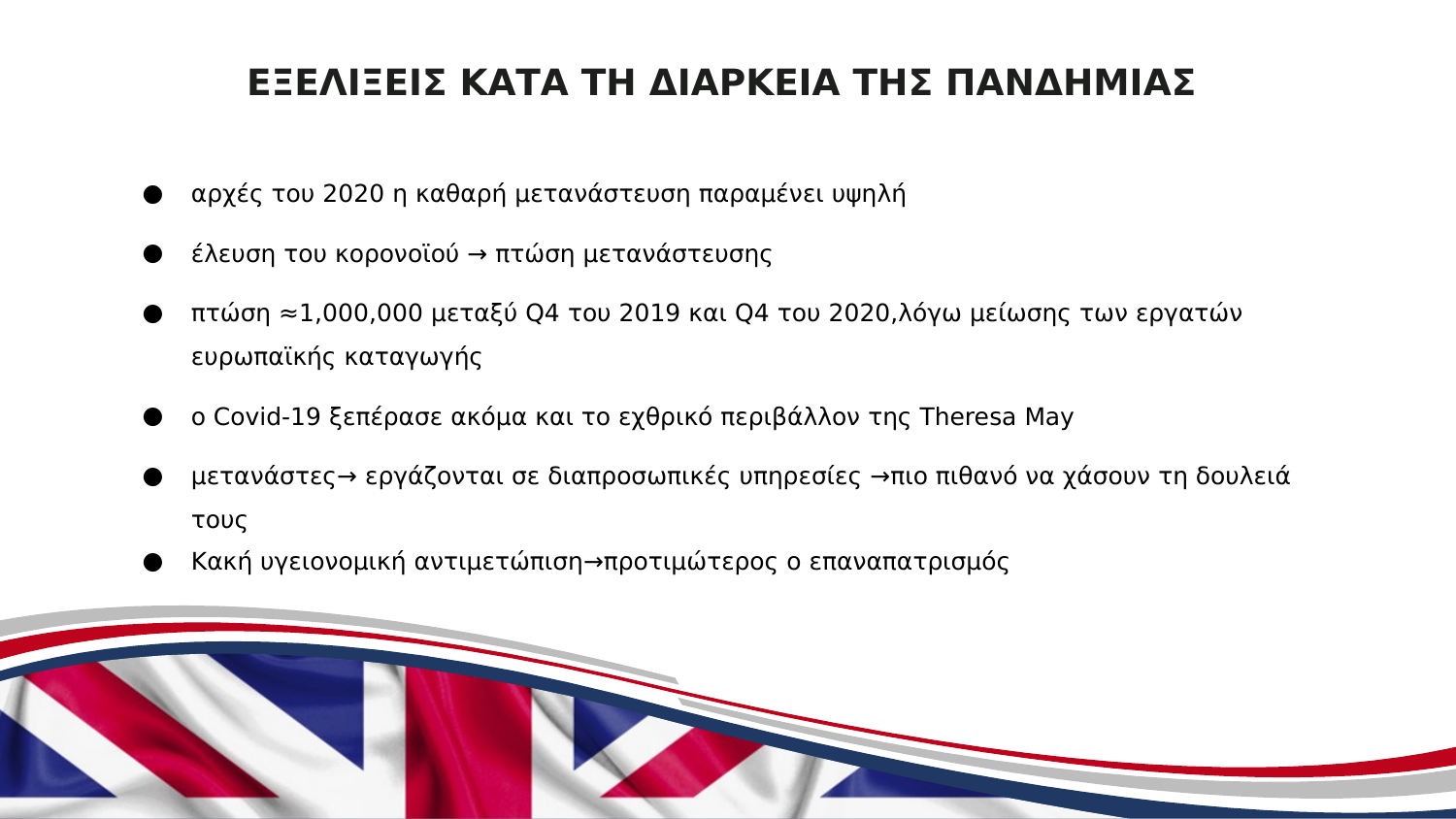

# ΕΞΕΛΙΞΕΙΣ ΚΑΤΑ ΤΗ ΔΙΑΡΚΕΙΑ ΤΗΣ ΠΑΝΔΗΜΙΑΣ

αρχές του 2020 η καθαρή μετανάστευση παραμένει υψηλή
έλευση του κορονοϊού → πτώση μετανάστευσης
πτώση ≈1,000,000 μεταξύ Q4 του 2019 και Q4 του 2020,λόγω μείωσης των εργατών ευρωπαϊκής καταγωγής
ο Covid-19 ξεπέρασε ακόμα και το εχθρικό περιβάλλον της Theresa May
μετανάστες→ εργάζονται σε διαπροσωπικές υπηρεσίες →πιο πιθανό να χάσουν τη δουλειά τους
Κακή υγειονομική αντιμετώπιση→προτιμώτερος ο επαναπατρισμός